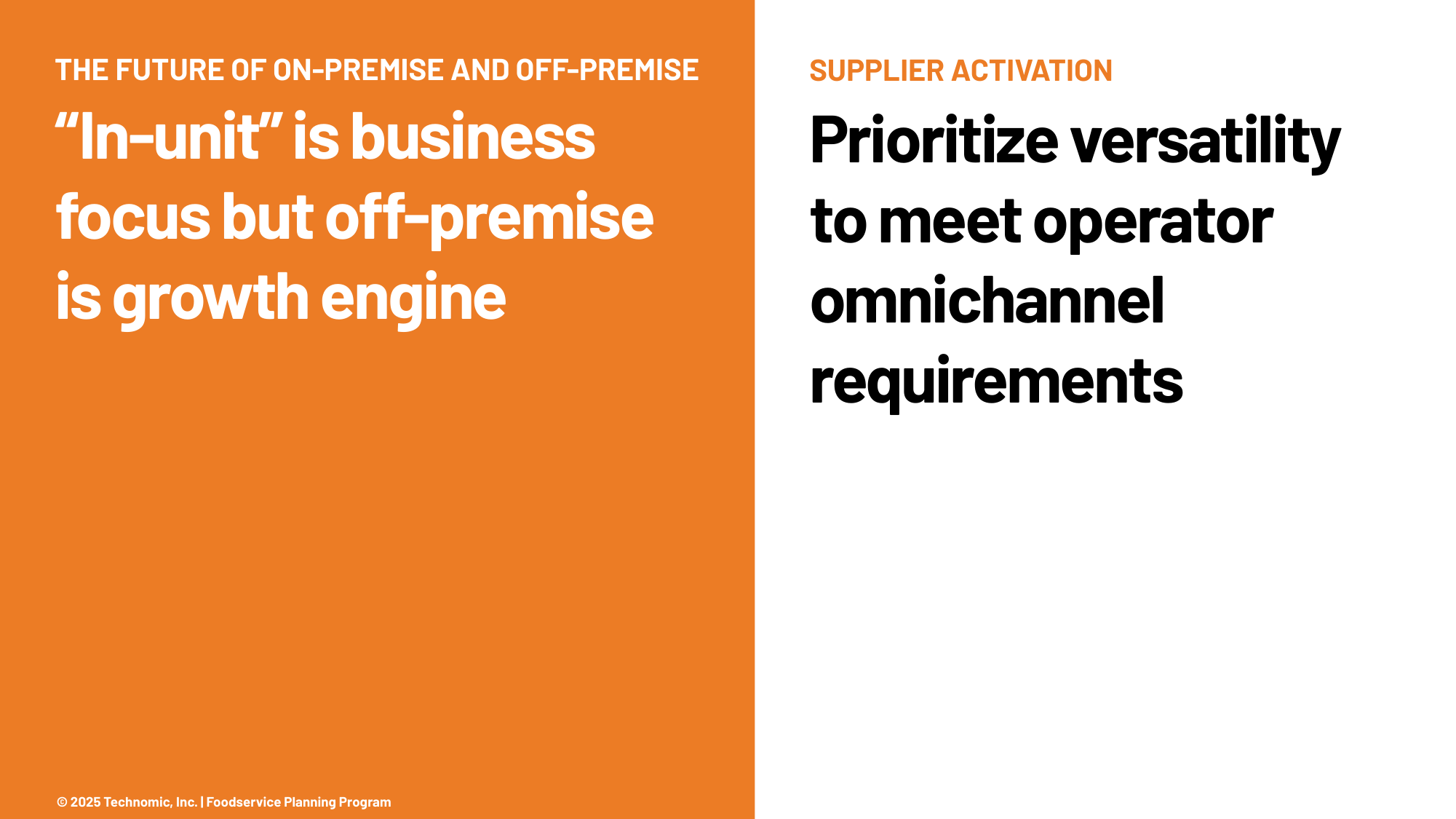

THE FUTURE OF ON-PREMISE AND OFF-PREMISE
“In-unit” is business focus but off-premise is growth engine
SUPPLIER ACTIVATION
Prioritize versatility to meet operator omnichannel requirements